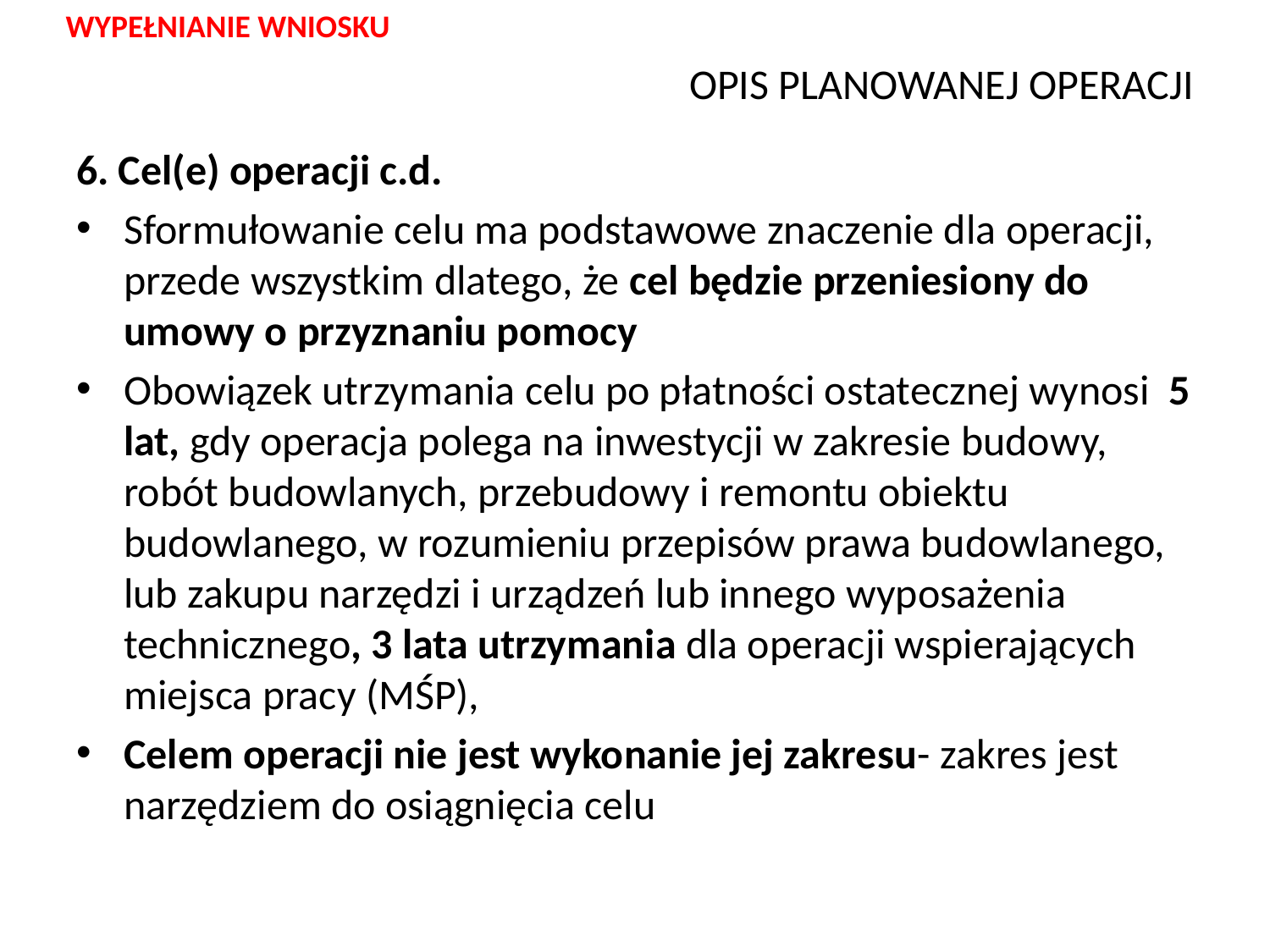

WYPEŁNIANIE WNIOSKU
# OPIS PLANOWANEJ OPERACJI
6. Cel(e) operacji c.d.
Sformułowanie celu ma podstawowe znaczenie dla operacji, przede wszystkim dlatego, że cel będzie przeniesiony do umowy o przyznaniu pomocy
Obowiązek utrzymania celu po płatności ostatecznej wynosi  5 lat, gdy operacja polega na inwestycji w zakresie budowy, robót budowlanych, przebudowy i remontu obiektu budowlanego, w rozumieniu przepisów prawa budowlanego, lub zakupu narzędzi i urządzeń lub innego wyposażenia technicznego, 3 lata utrzymania dla operacji wspierających miejsca pracy (MŚP),
Celem operacji nie jest wykonanie jej zakresu- zakres jest narzędziem do osiągnięcia celu